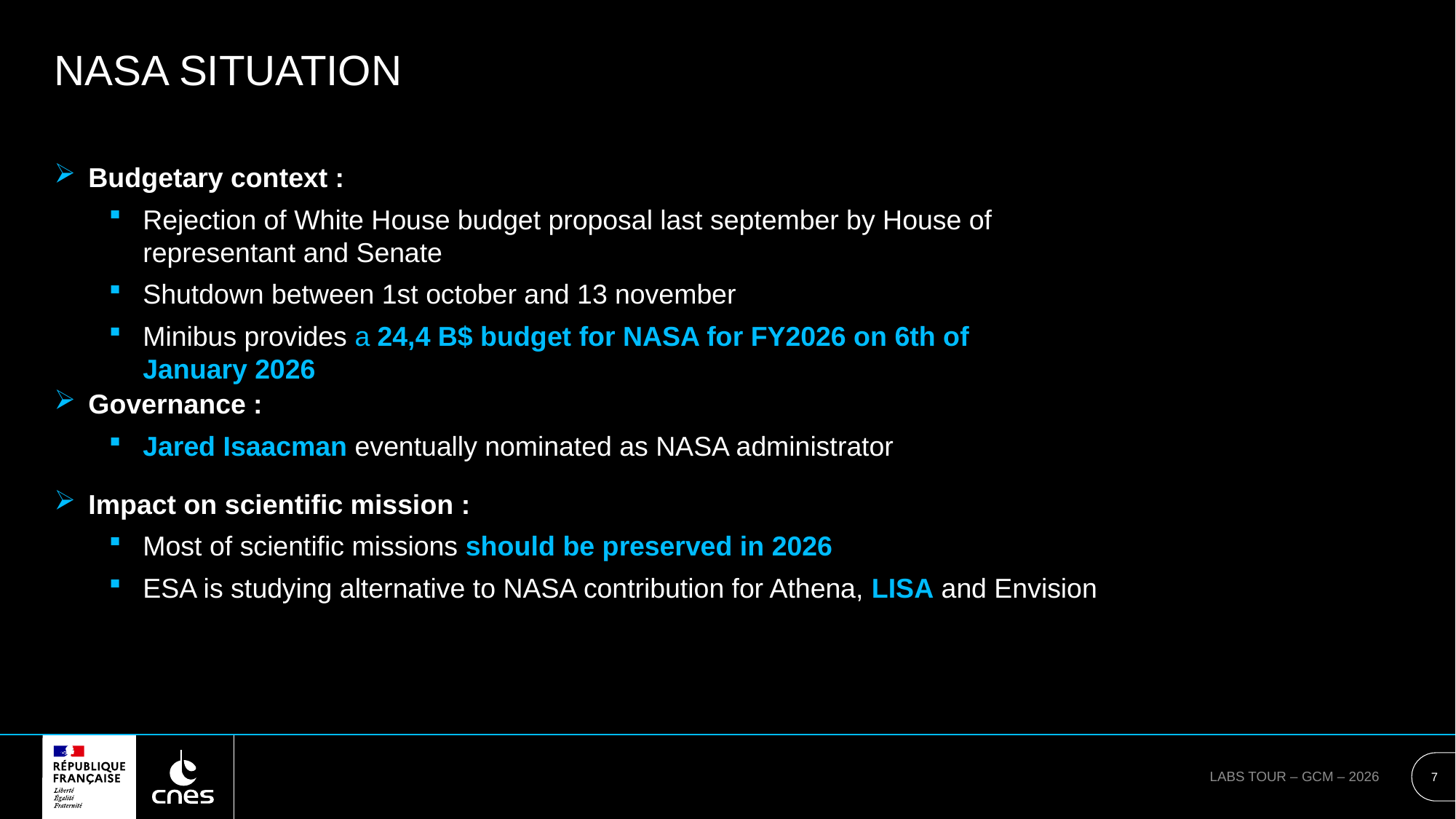

# NASA situation
Budgetary context :
Rejection of White House budget proposal last september by House of representant and Senate
Shutdown between 1st october and 13 november
Minibus provides a 24,4 B$ budget for NASA for FY2026 on 6th of January 2026
Governance :
Jared Isaacman eventually nominated as NASA administrator
Impact on scientific mission :
Most of scientific missions should be preserved in 2026
ESA is studying alternative to NASA contribution for Athena, LISA and Envision
7
LABS TOUR – GCM – 2026